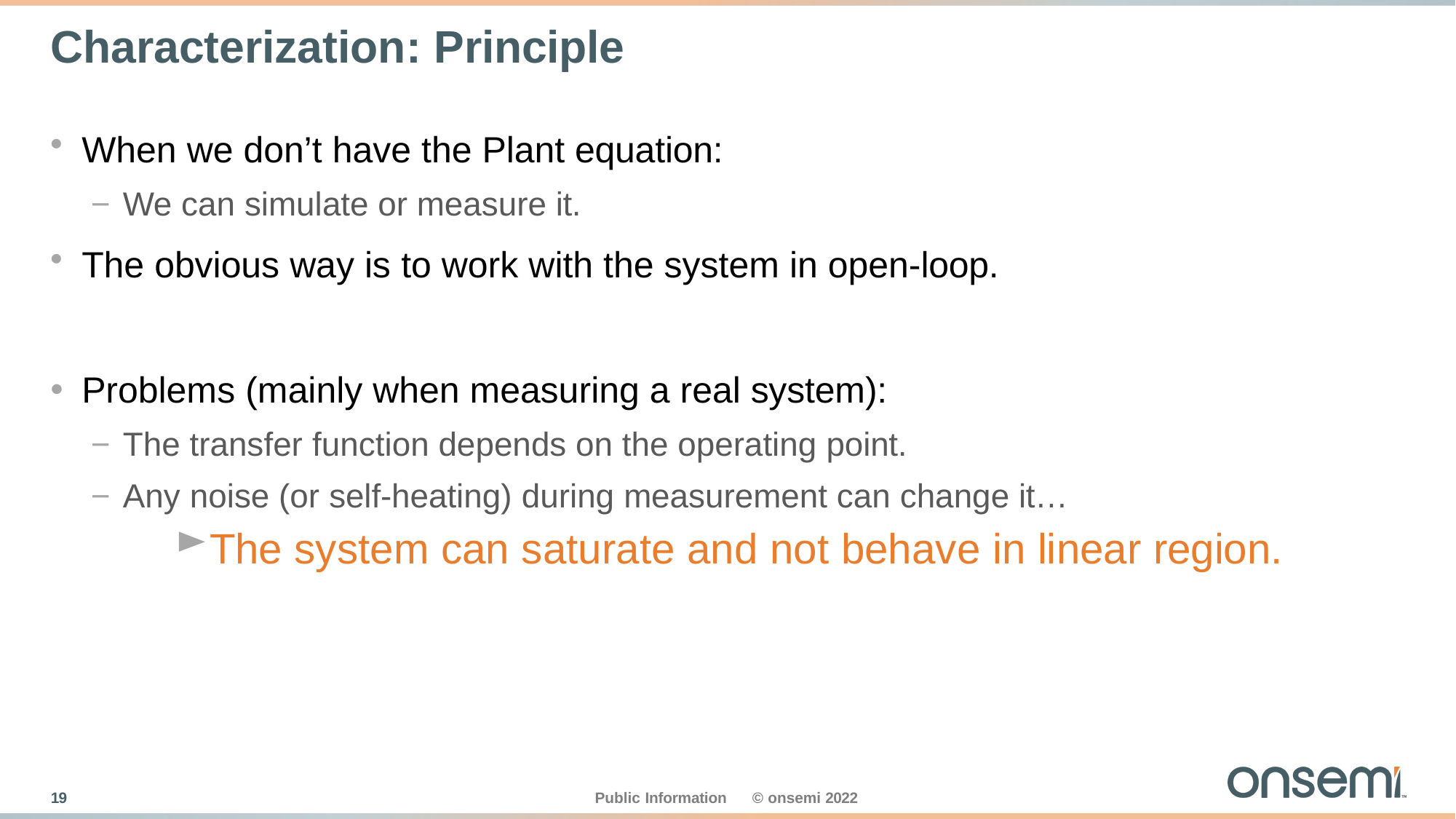

# Characterization: Principle
When we don’t have the Plant equation:
− We can simulate or measure it.
The obvious way is to work with the system in open-loop.

Problems (mainly when measuring a real system):
− The transfer function depends on the operating point.
− Any noise (or self-heating) during measurement can change it…
The system can saturate and not behave in linear region.
19
Public Information
© onsemi 2022